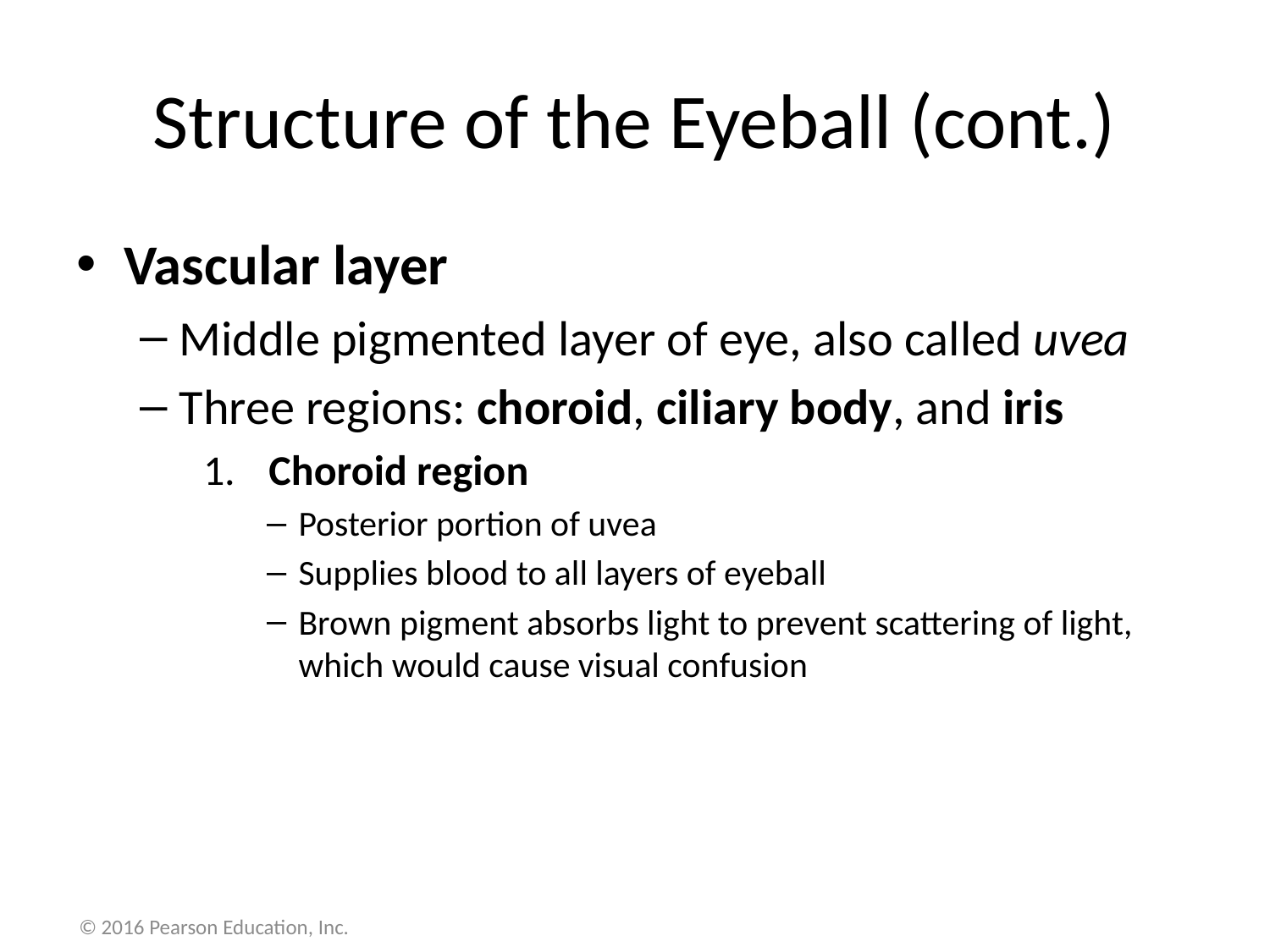

# Structure of the Eyeball (cont.)
Vascular layer
Middle pigmented layer of eye, also called uvea
Three regions: choroid, ciliary body, and iris
 Choroid region
Posterior portion of uvea
Supplies blood to all layers of eyeball
Brown pigment absorbs light to prevent scattering of light, which would cause visual confusion
© 2016 Pearson Education, Inc.